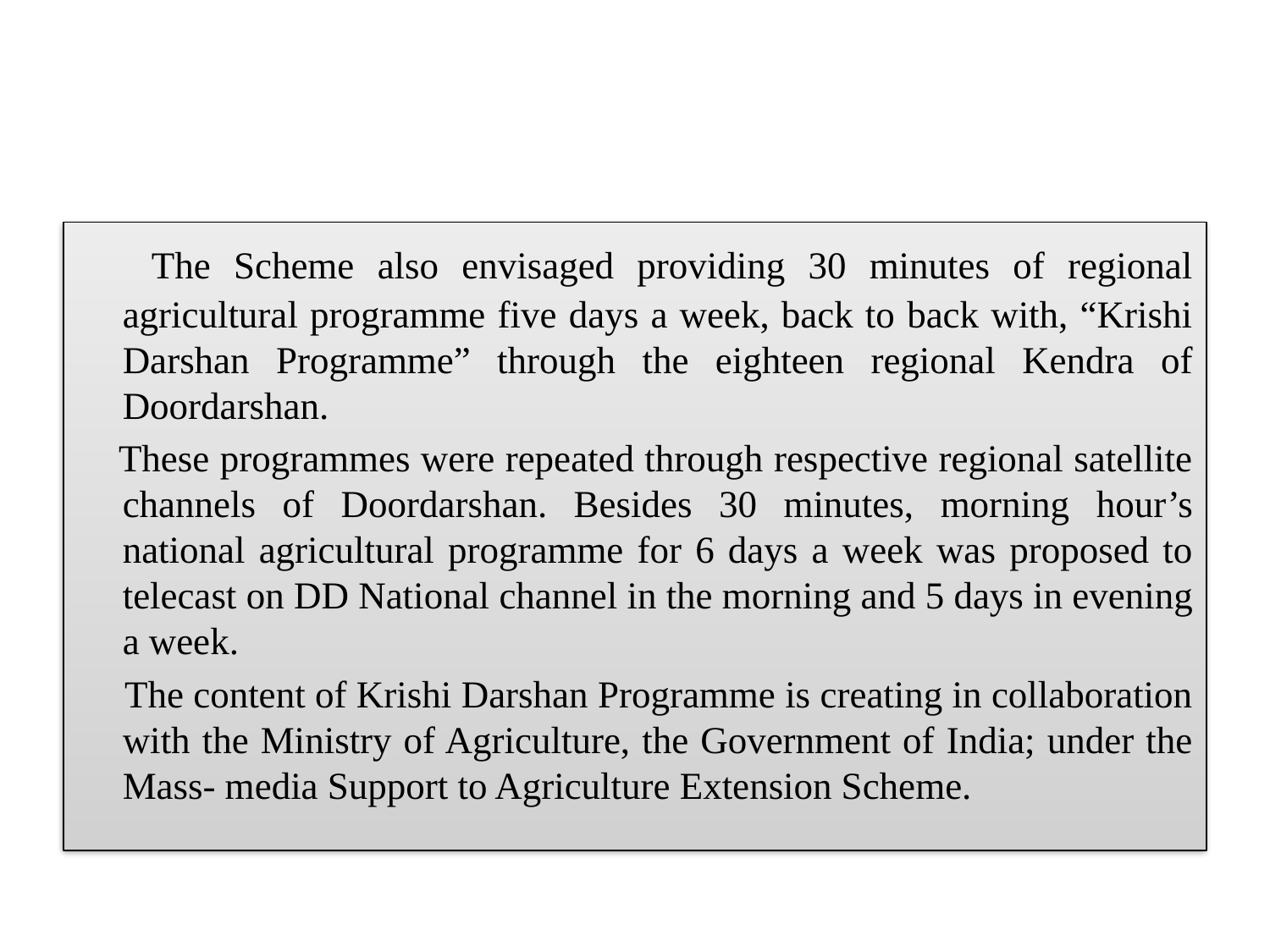

#
   The Scheme also envisaged providing 30 minutes of regional agricultural programme five days a week, back to back with, “Krishi Darshan Programme” through the eighteen regional Kendra of Doordarshan.
    These programmes were repeated through respective regional satellite channels of Doordarshan. Besides 30 minutes, morning hour’s national agricultural programme for 6 days a week was proposed to telecast on DD National channel in the morning and 5 days in evening a week.
     The content of Krishi Darshan Programme is creating in collaboration with the Ministry of Agriculture, the Government of India; under the Mass- media Support to Agriculture Extension Scheme.